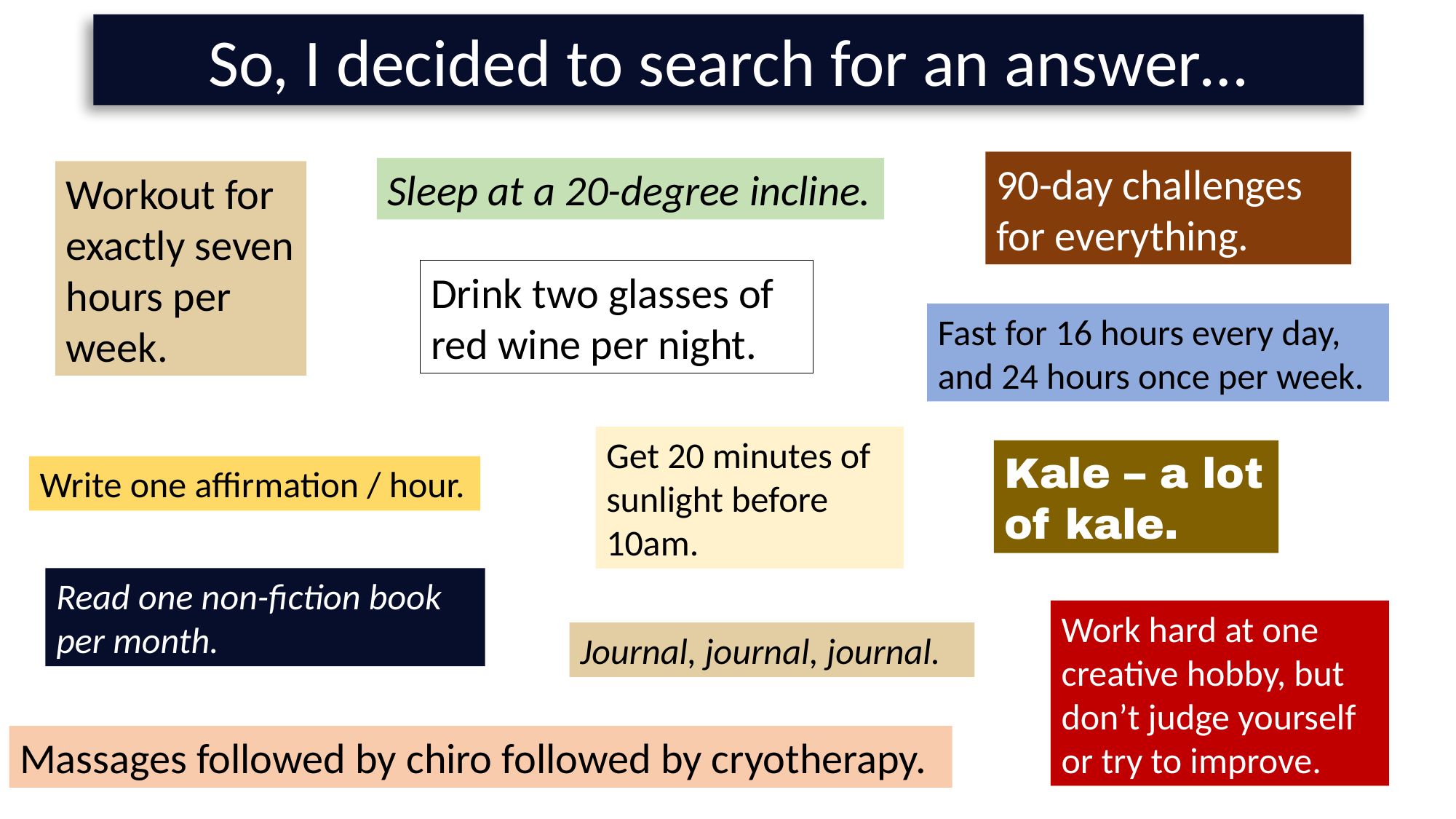

So, I decided to search for an answer…
90-day challenges for everything.
Sleep at a 20-degree incline.
Workout for exactly seven hours per week.
Drink two glasses of red wine per night.
Fast for 16 hours every day, and 24 hours once per week.
Get 20 minutes of sunlight before 10am.
Kale – a lot of kale.
Write one affirmation / hour.
Read one non-fiction book per month.
Work hard at one creative hobby, but don’t judge yourself or try to improve.
Journal, journal, journal.
Massages followed by chiro followed by cryotherapy.